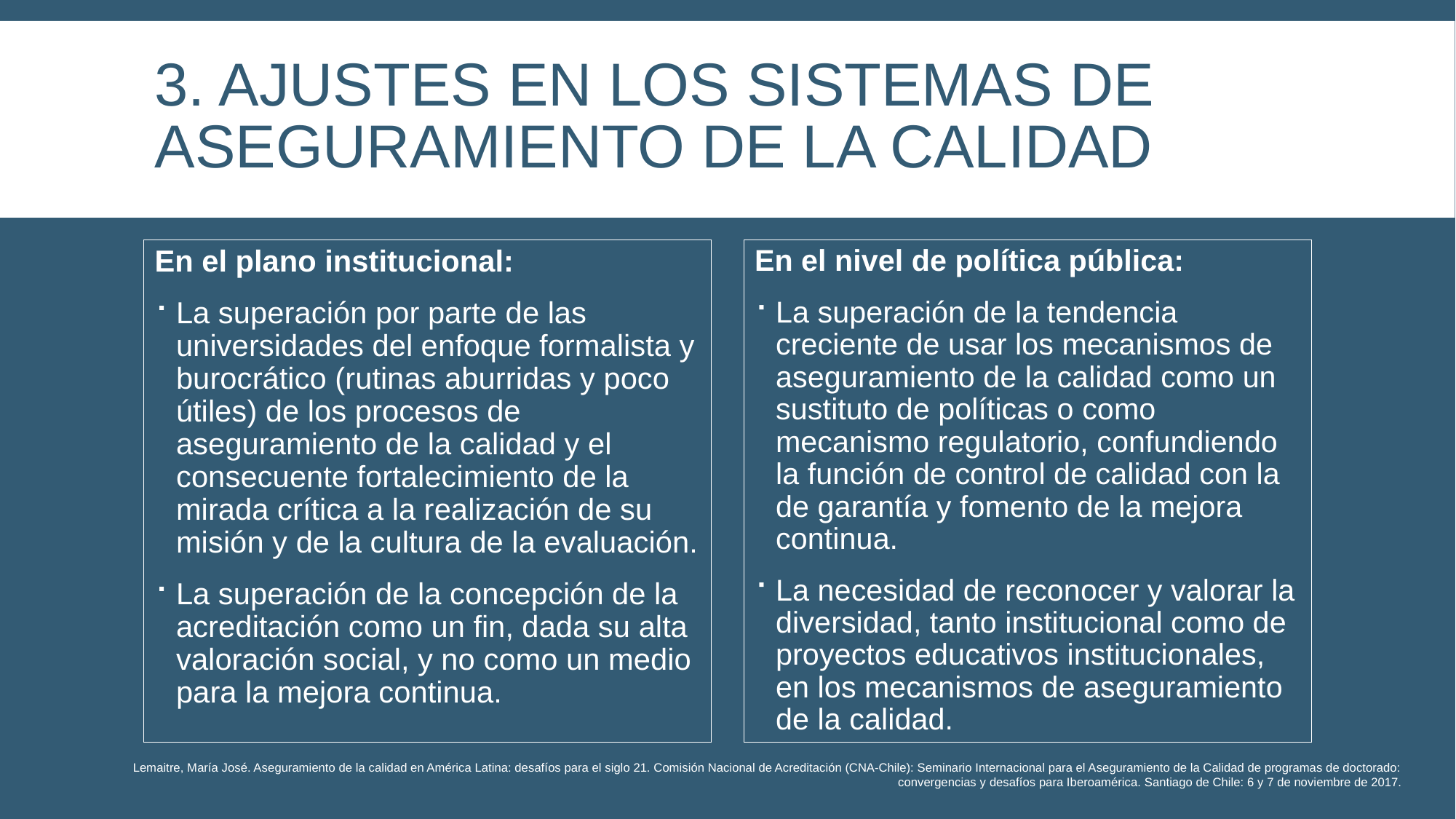

# 3. Ajustes en los sistemas de aseguramiento de la calidad
En el plano institucional:
La superación por parte de las universidades del enfoque formalista y burocrático (rutinas aburridas y poco útiles) de los procesos de aseguramiento de la calidad y el consecuente fortalecimiento de la mirada crítica a la realización de su misión y de la cultura de la evaluación.
La superación de la concepción de la acreditación como un fin, dada su alta valoración social, y no como un medio para la mejora continua.

En el nivel de política pública:
La superación de la tendencia creciente de usar los mecanismos de aseguramiento de la calidad como un sustituto de políticas o como mecanismo regulatorio, confundiendo la función de control de calidad con la de garantía y fomento de la mejora continua.
La necesidad de reconocer y valorar la diversidad, tanto institucional como de proyectos educativos institucionales, en los mecanismos de aseguramiento de la calidad.

Lemaitre, María José. Aseguramiento de la calidad en América Latina: desafíos para el siglo 21. Comisión Nacional de Acreditación (CNA-Chile): Seminario Internacional para el Aseguramiento de la Calidad de programas de doctorado: convergencias y desafíos para Iberoamérica. Santiago de Chile: 6 y 7 de noviembre de 2017.